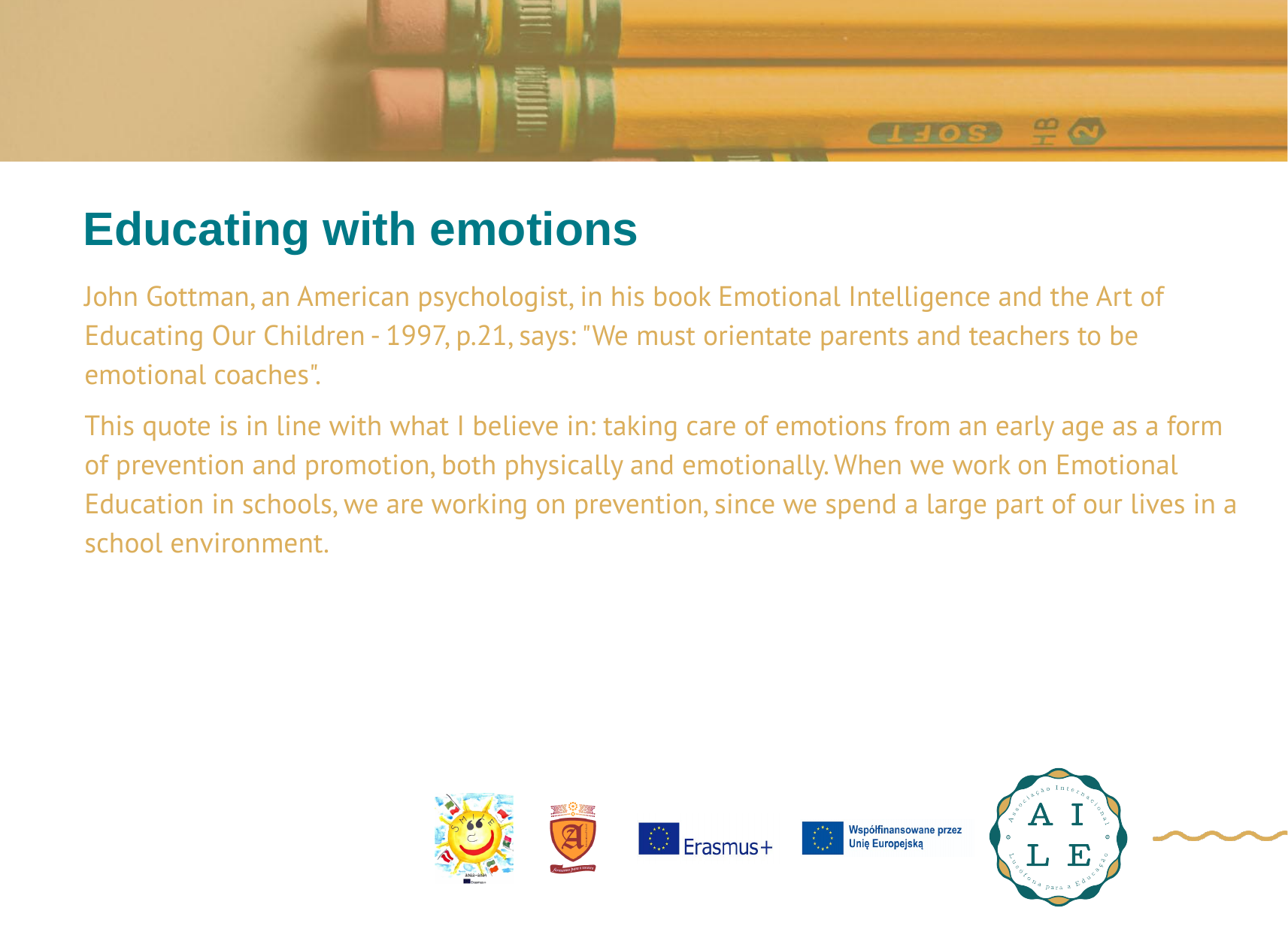

Educating with emotions
John Gottman, an American psychologist, in his book Emotional Intelligence and the Art of Educating Our Children - 1997, p.21, says: "We must orientate parents and teachers to be emotional coaches".
This quote is in line with what I believe in: taking care of emotions from an early age as a form of prevention and promotion, both physically and emotionally. When we work on Emotional Education in schools, we are working on prevention, since we spend a large part of our lives in a school environment.